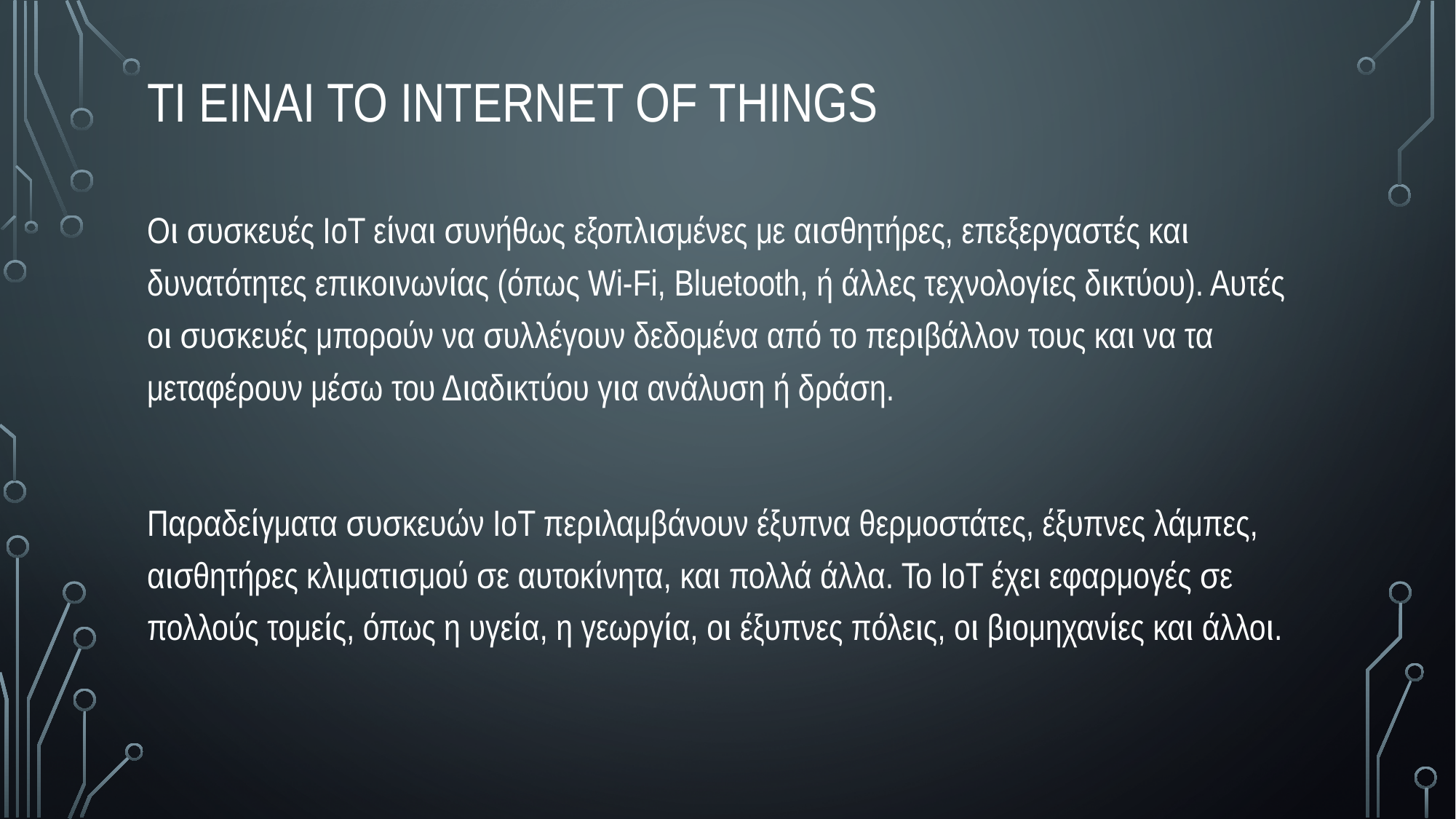

# τι ειναι το internet of things
Οι συσκευές IoT είναι συνήθως εξοπλισμένες με αισθητήρες, επεξεργαστές και δυνατότητες επικοινωνίας (όπως Wi-Fi, Bluetooth, ή άλλες τεχνολογίες δικτύου). Αυτές οι συσκευές μπορούν να συλλέγουν δεδομένα από το περιβάλλον τους και να τα μεταφέρουν μέσω του Διαδικτύου για ανάλυση ή δράση.

Παραδείγματα συσκευών IoT περιλαμβάνουν έξυπνα θερμοστάτες, έξυπνες λάμπες, αισθητήρες κλιματισμού σε αυτοκίνητα, και πολλά άλλα. Το IoT έχει εφαρμογές σε πολλούς τομείς, όπως η υγεία, η γεωργία, οι έξυπνες πόλεις, οι βιομηχανίες και άλλοι.